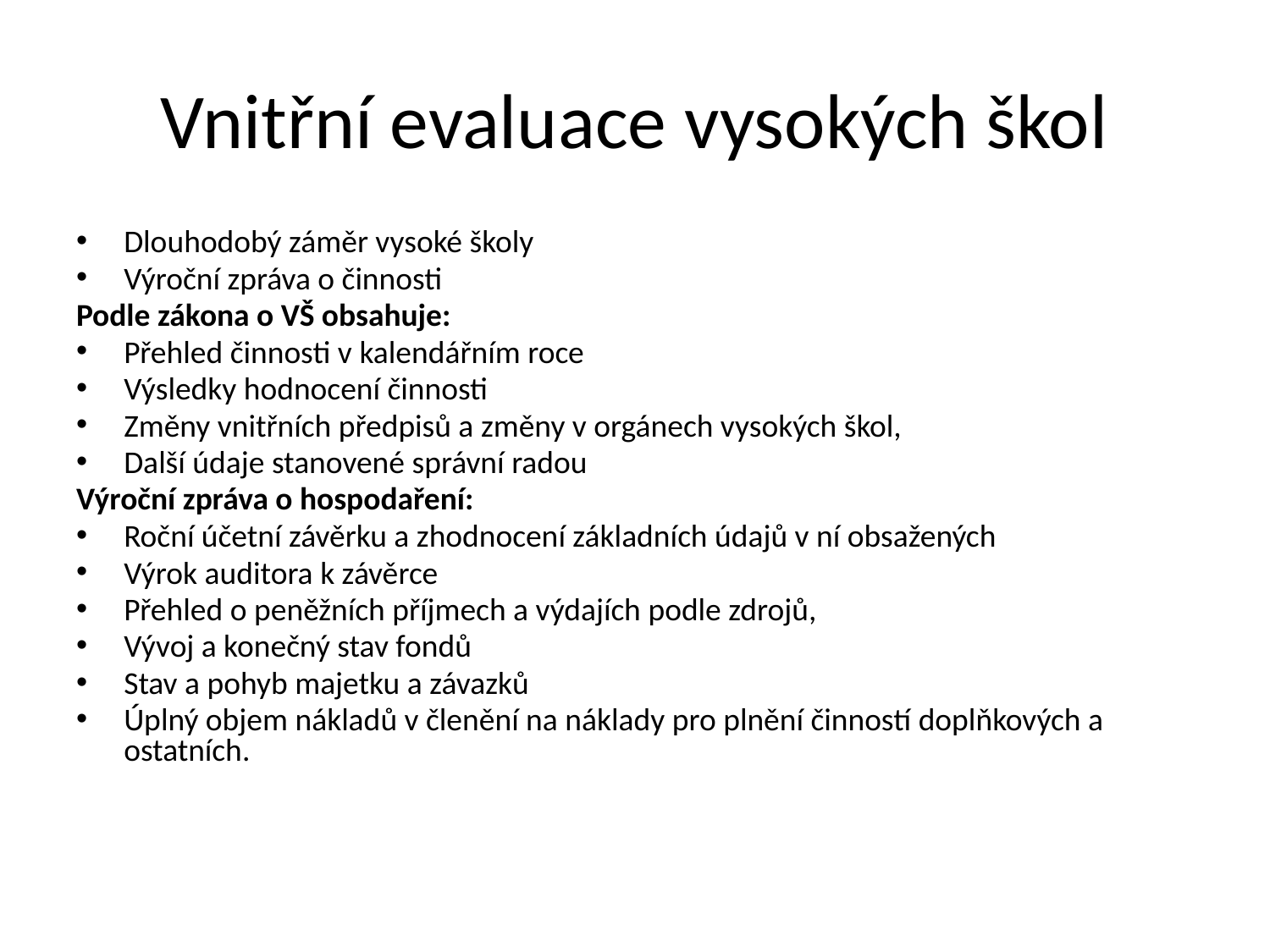

# Vnitřní evaluace vysokých škol
Dlouhodobý záměr vysoké školy
Výroční zpráva o činnosti
Podle zákona o VŠ obsahuje:
Přehled činnosti v kalendářním roce
Výsledky hodnocení činnosti
Změny vnitřních předpisů a změny v orgánech vysokých škol,
Další údaje stanovené správní radou
Výroční zpráva o hospodaření:
Roční účetní závěrku a zhodnocení základních údajů v ní obsažených
Výrok auditora k závěrce
Přehled o peněžních příjmech a výdajích podle zdrojů,
Vývoj a konečný stav fondů
Stav a pohyb majetku a závazků
Úplný objem nákladů v členění na náklady pro plnění činností doplňkových a ostatních.